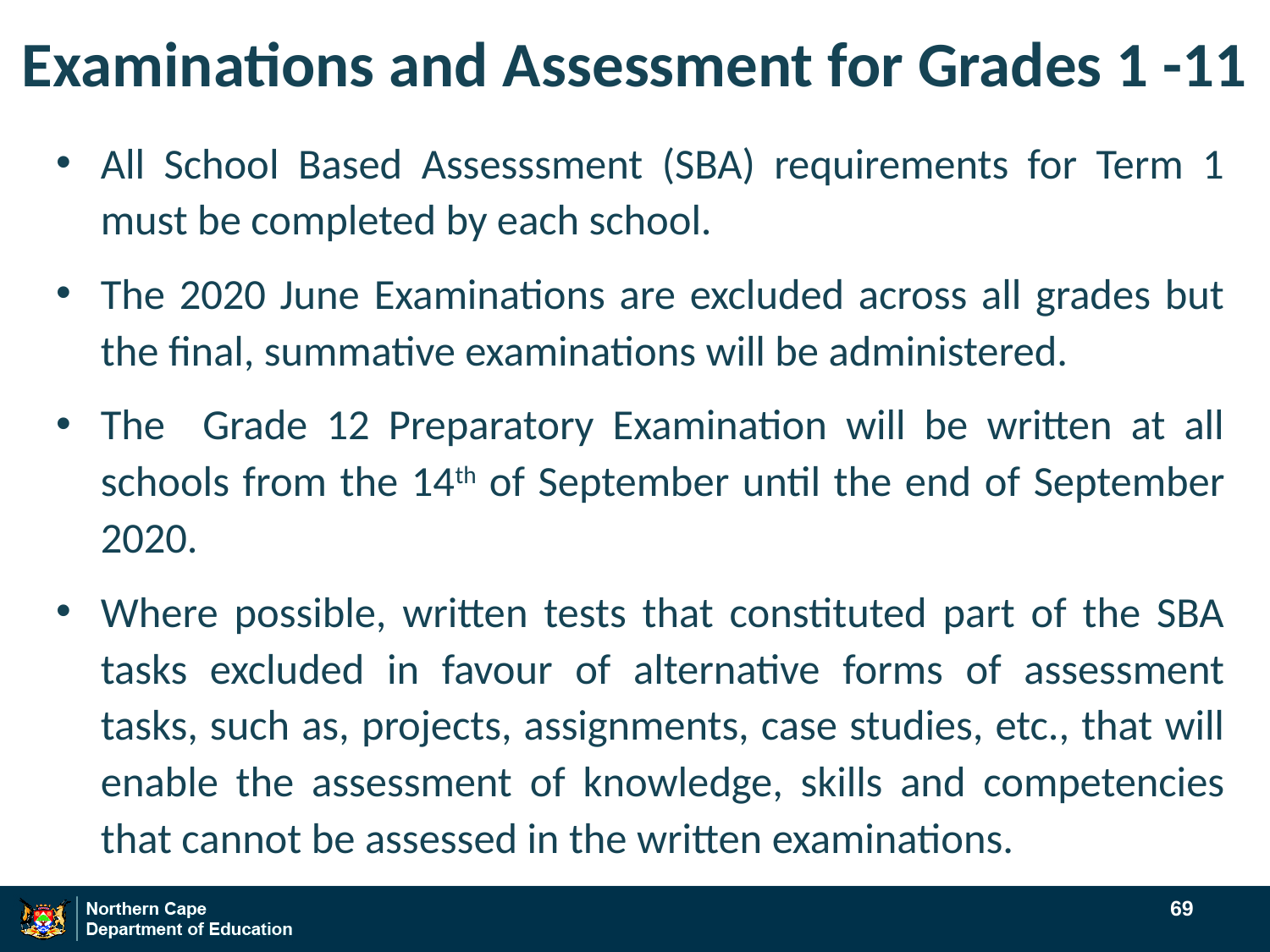

# Examinations and Assessment for Grades 1 -11
All School Based Assesssment (SBA) requirements for Term 1 must be completed by each school.
The 2020 June Examinations are excluded across all grades but the final, summative examinations will be administered.
The  Grade 12 Preparatory Examination will be written at all schools from the 14th of September until the end of September 2020.
Where possible, written tests that constituted part of the SBA tasks excluded in favour of alternative forms of assessment tasks, such as, projects, assignments, case studies, etc., that will enable the assessment of knowledge, skills and competencies that cannot be assessed in the written examinations.
69